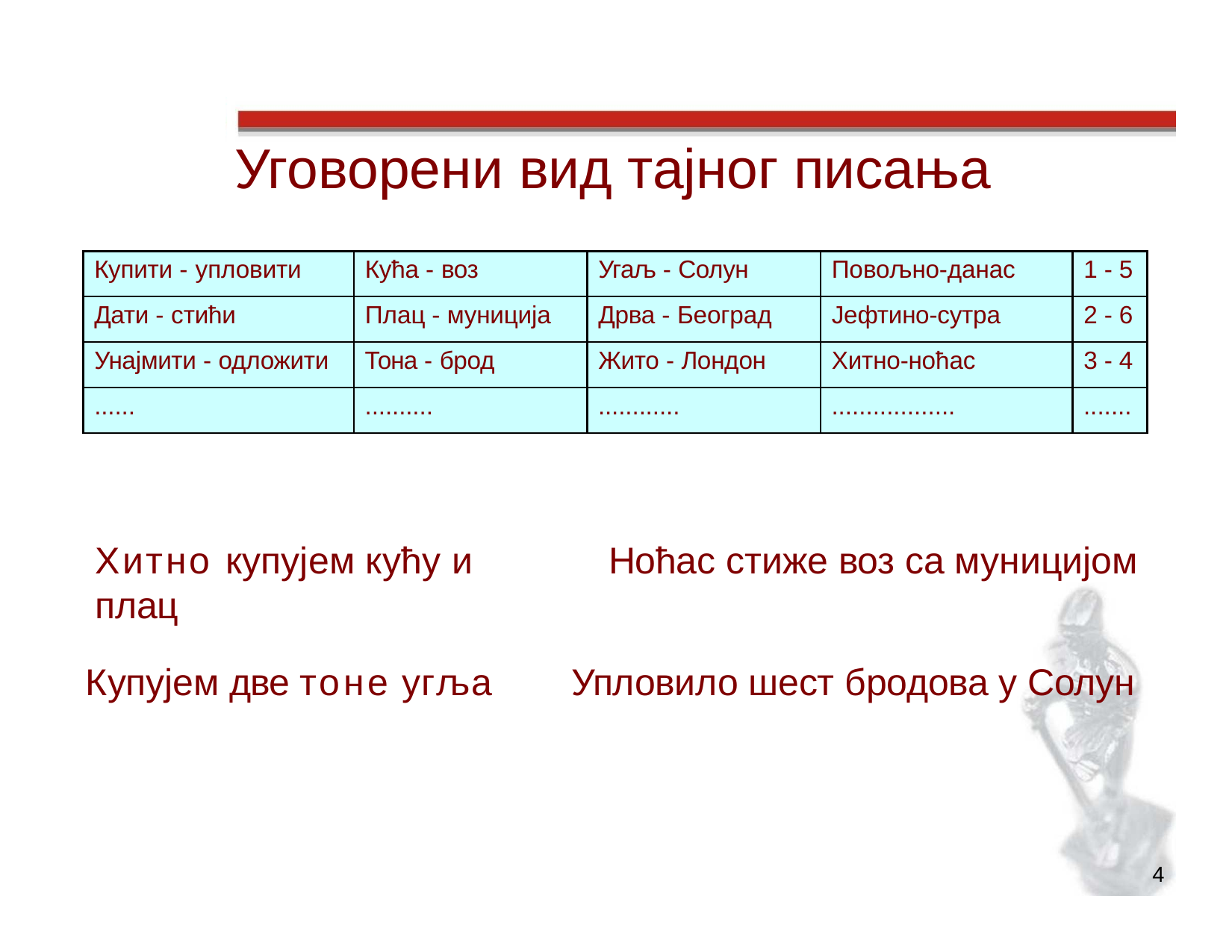

# Уговорени вид тајног писања
| Купити - упловити | Кућа - воз | Угаљ - Солун | Повољно-данас | 1 - 5 |
| --- | --- | --- | --- | --- |
| Дати - стићи | Плац - муниција | Дрва - Београд | Јефтино-сутра | 2 - 6 |
| Унајмити - одложити | Тона - брод | Жито - Лондон | Хитно-ноћас | 3 - 4 |
| ...... | .......... | ............ | .................. | ....... |
Хитно купујем кућу и плац
Ноћас стиже воз са муницијом

Купујем две тоне угља
Упловило шест бродова у Солун
4